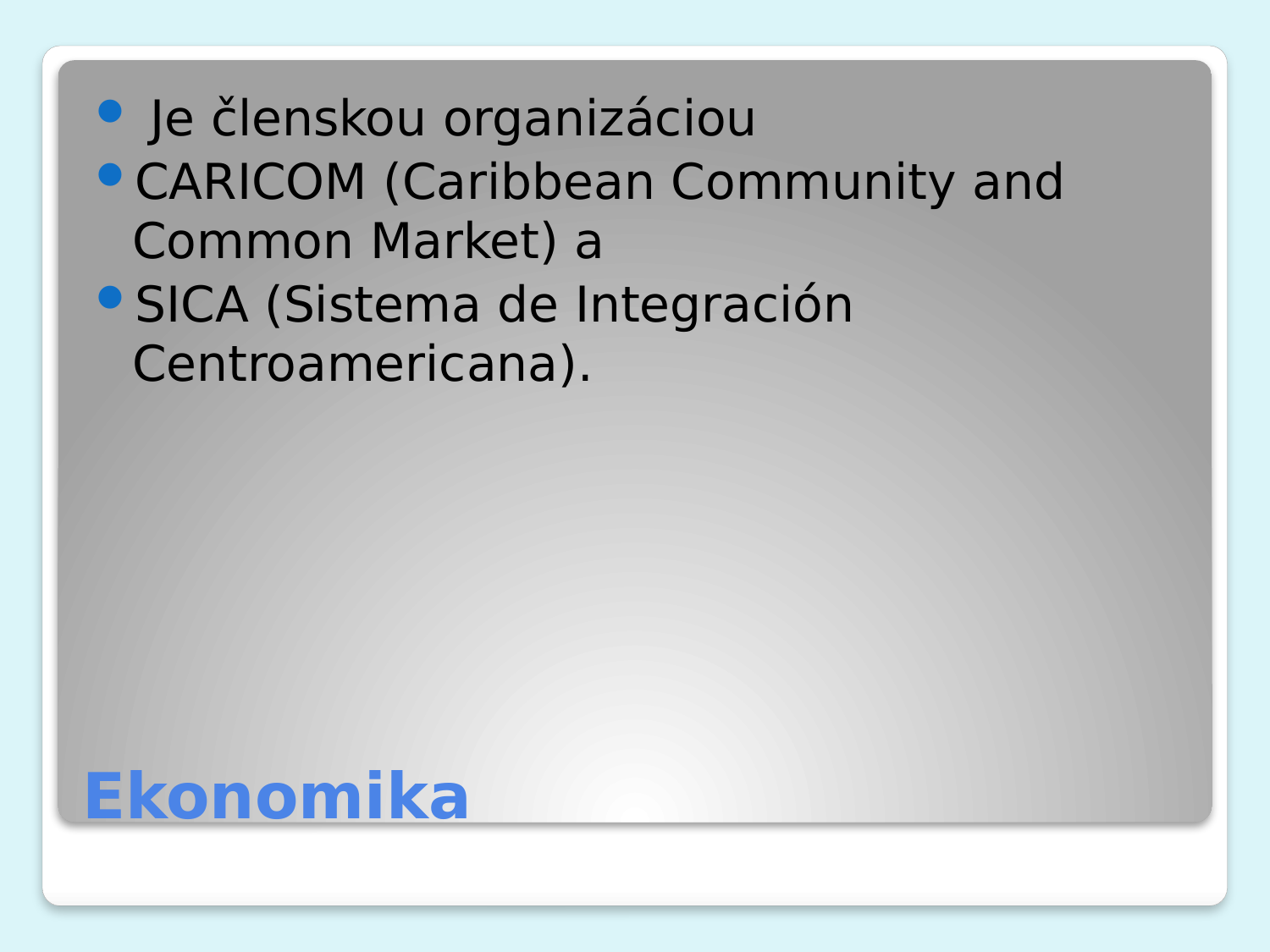

Je členskou organizáciou
CARICOM (Caribbean Community and Common Market) a
SICA (Sistema de Integración Centroamericana).
# Ekonomika